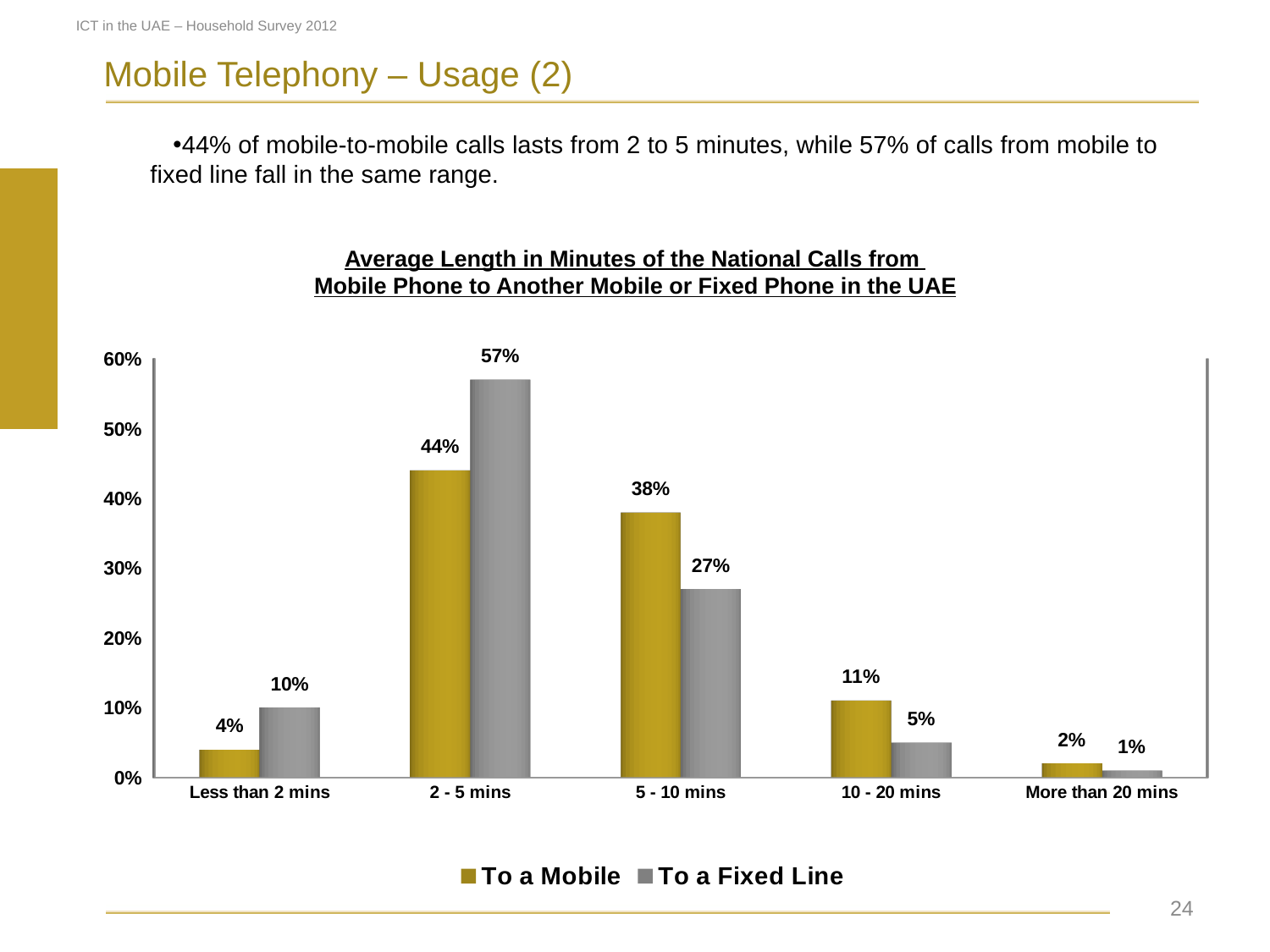

ICT in the UAE – Household Survey 2012
Mobile Telephony – Usage (2)
44% of mobile-to-mobile calls lasts from 2 to 5 minutes, while 57% of calls from mobile to
 fixed line fall in the same range.
Average Length in Minutes of the National Calls from
Mobile Phone to Another Mobile or Fixed Phone in the UAE

[unsupported chart]

[unsupported chart]

  24